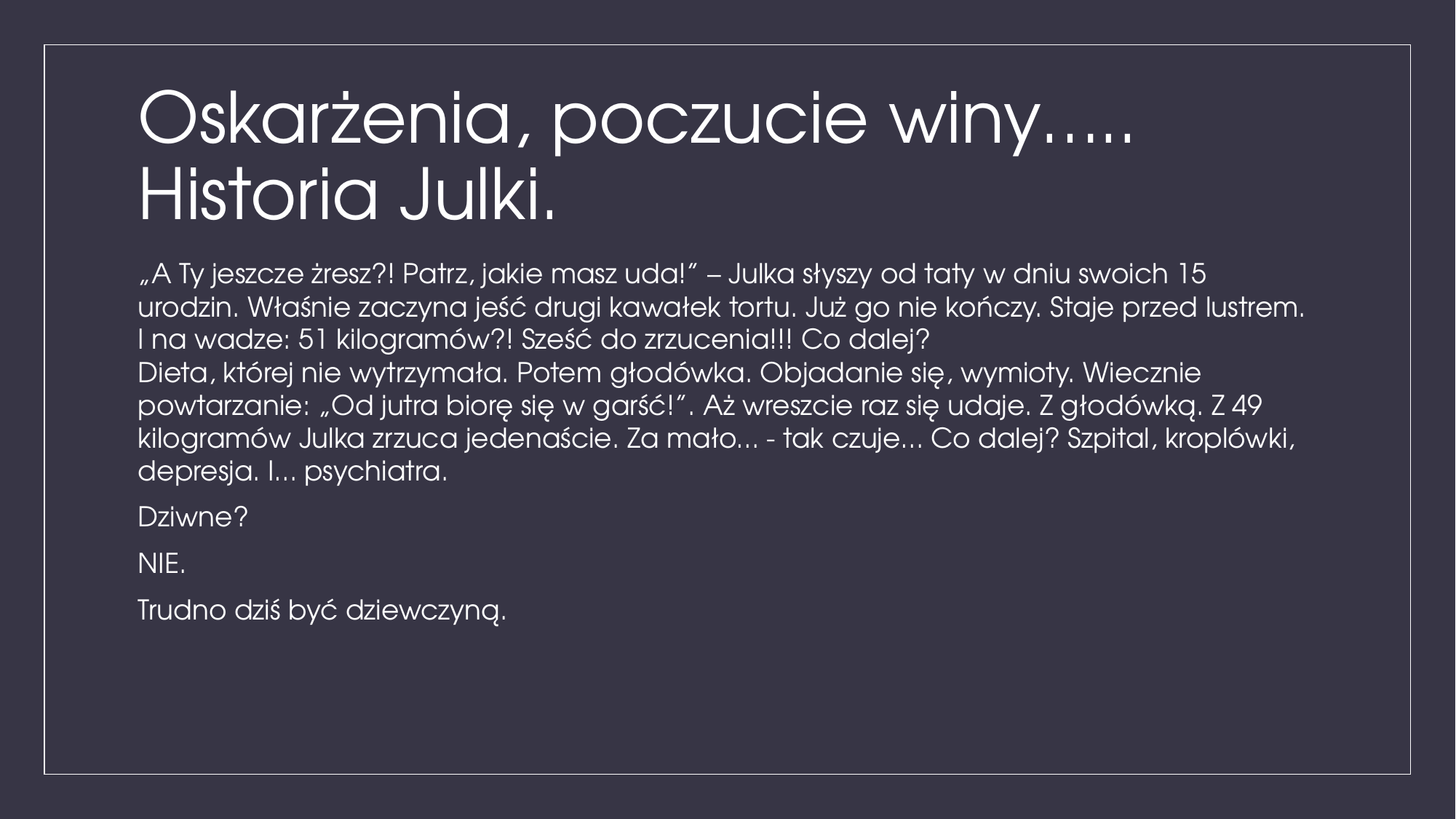

# Oskarżenia, poczucie winy….. Historia Julki.
„A Ty jeszcze żresz?! Patrz, jakie masz uda!” – Julka słyszy od taty w dniu swoich 15 urodzin. Właśnie zaczyna jeść drugi kawałek tortu. Już go nie kończy. Staje przed lustrem. I na wadze: 51 kilogramów?! Sześć do zrzucenia!!! Co dalej?
Dieta, której nie wytrzymała. Potem głodówka. Objadanie się, wymioty. Wiecznie powtarzanie: „Od jutra biorę się w garść!”. Aż wreszcie raz się udaje. Z głodówką. Z 49 kilogramów Julka zrzuca jedenaście. Za mało… - tak czuje… Co dalej? Szpital, kroplówki, depresja. I… psychiatra.
Dziwne?
NIE.
Trudno dziś być dziewczyną.